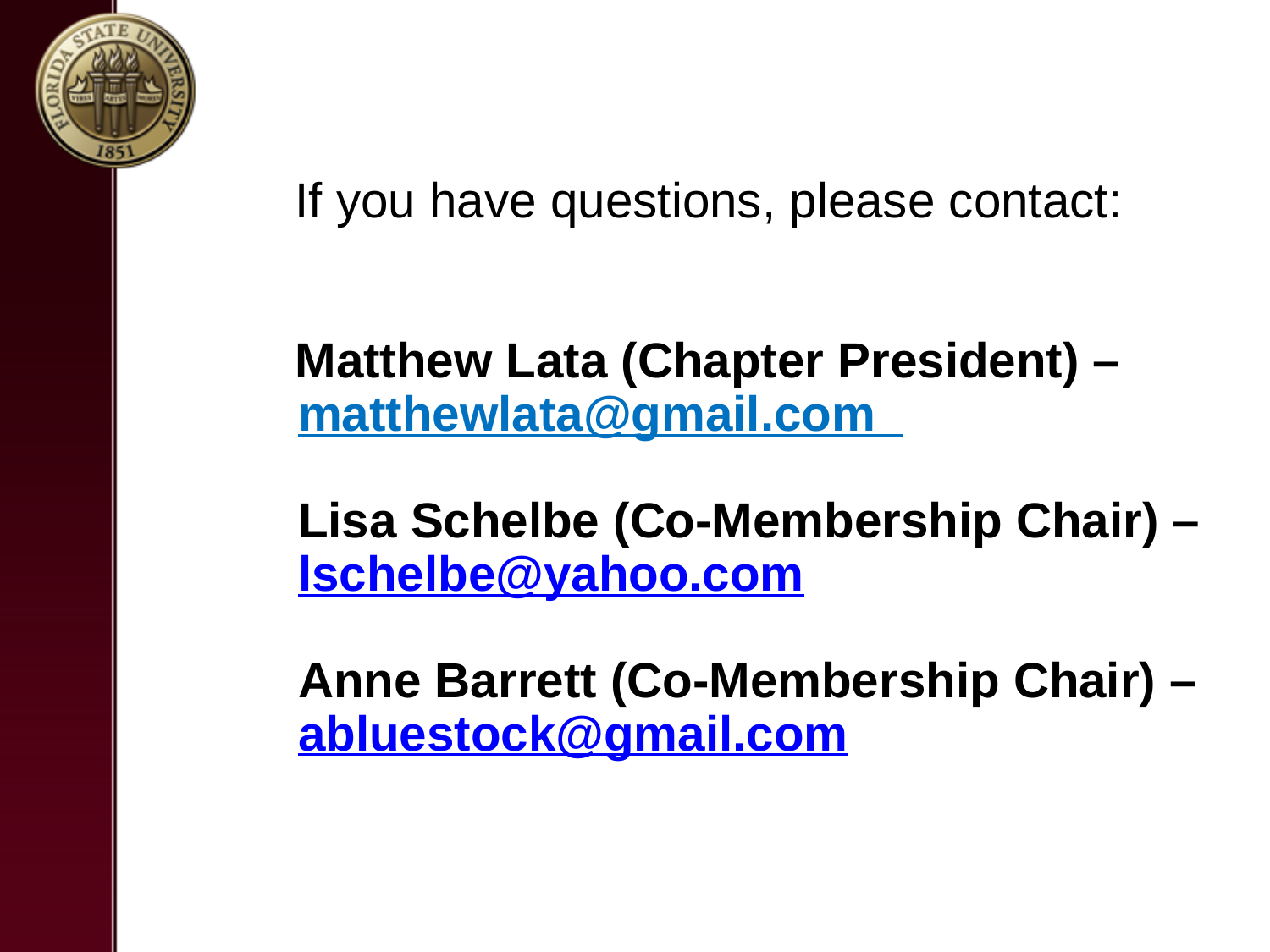

If you have questions, please contact:

         Matthew Lata (Chapter President) –        	matthewlata@gmail.com

Lisa Schelbe (Co-Membership Chair) – lschelbe@yahoo.com

Anne Barrett (Co-Membership Chair) – abluestock@gmail.com